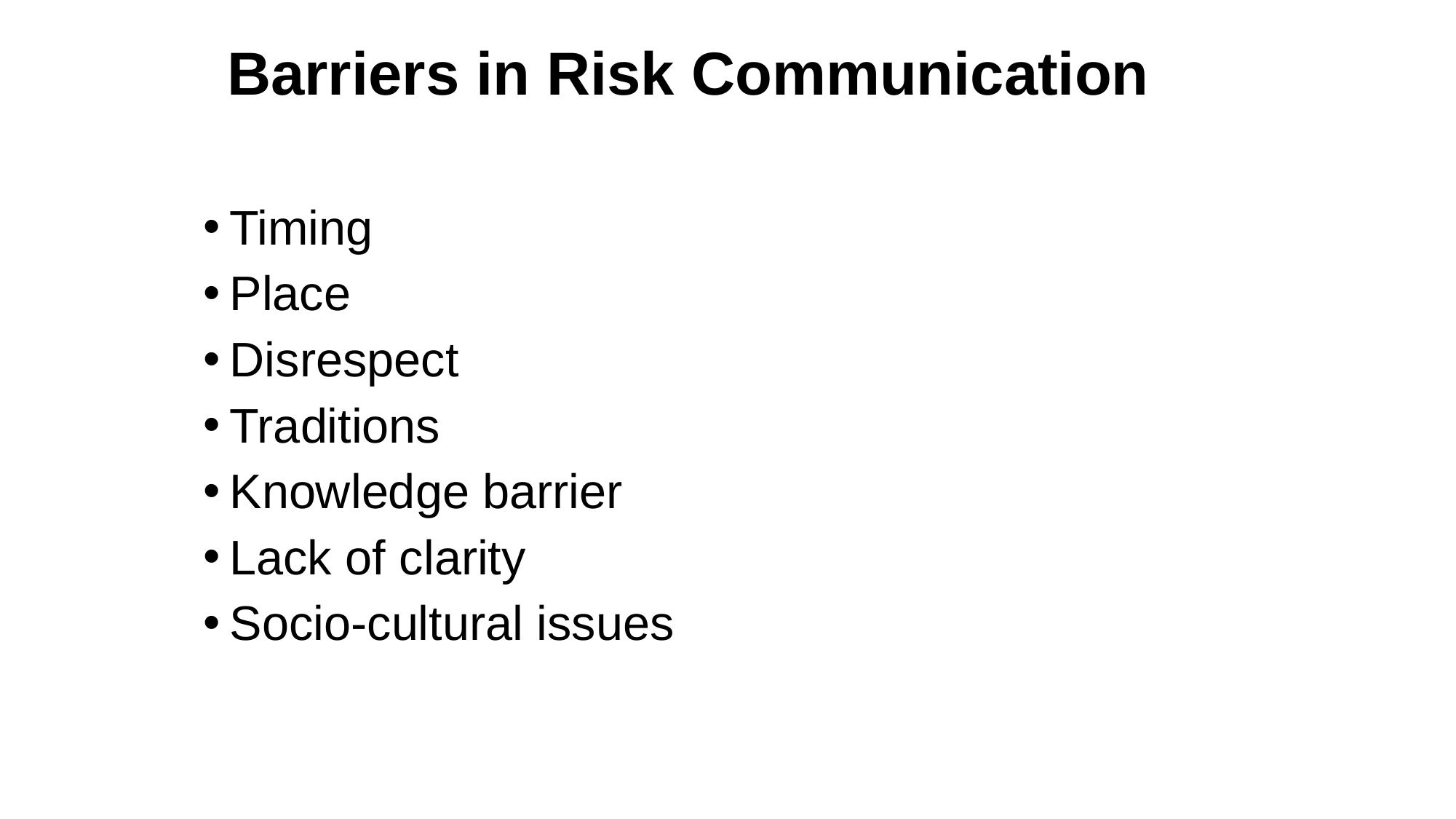

# Barriers in Risk Communication
Timing
Place
Disrespect
Traditions
Knowledge barrier
Lack of clarity
Socio-cultural issues